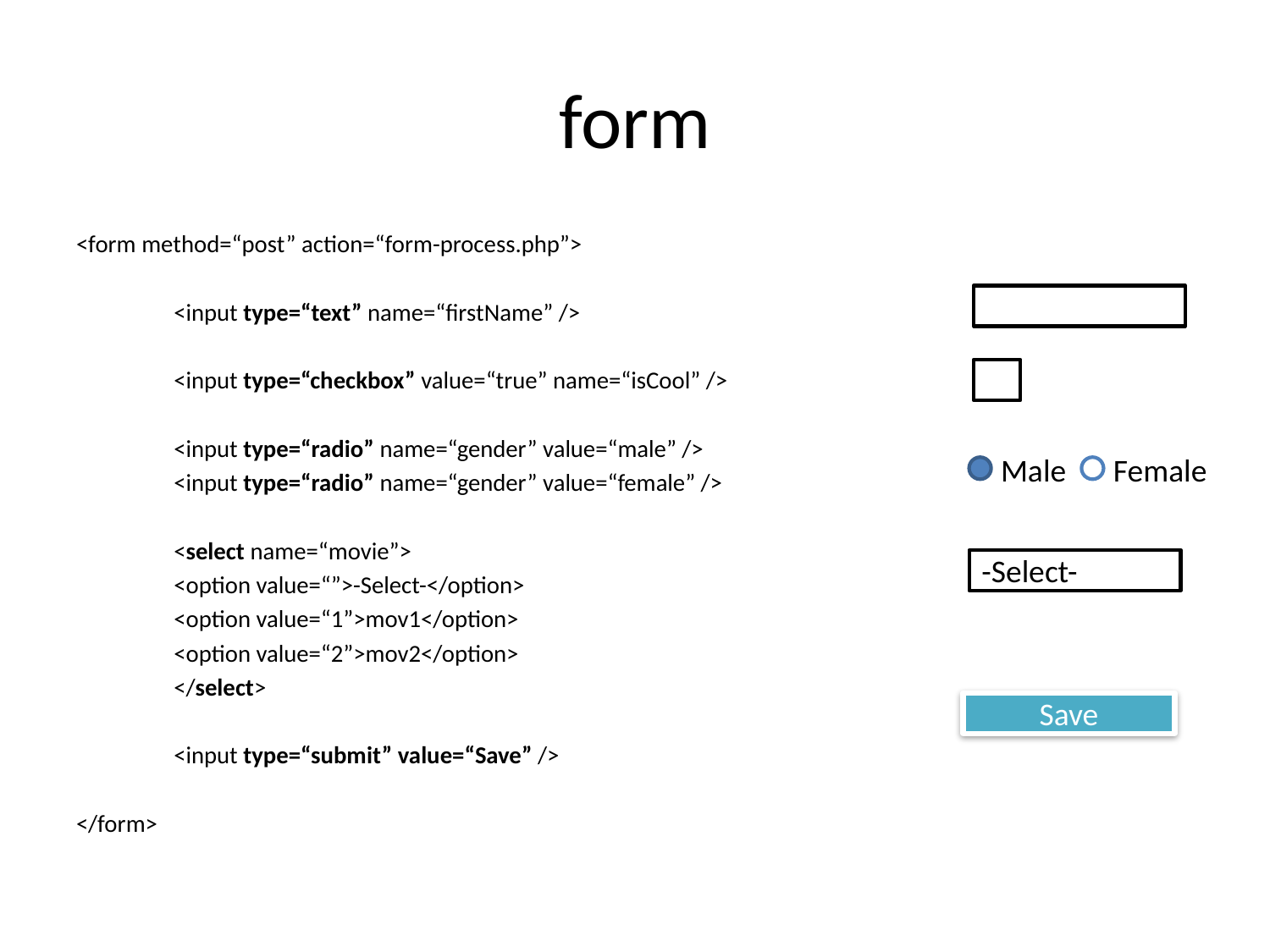

# form
<form method=“post” action=“form-process.php”>

	<input type=“text” name=“firstName” />

	<input type=“checkbox” value=“true” name=“isCool” />

	<input type=“radio” name=“gender” value=“male” />
	<input type=“radio” name=“gender” value=“female” />

	<select name=“movie”>
		<option value=“”>-Select-</option>
		<option value=“1”>mov1</option>
		<option value=“2”>mov2</option>
	</select>

	<input type=“submit” value=“Save” />

</form>

Male
Female

-Select-
Save